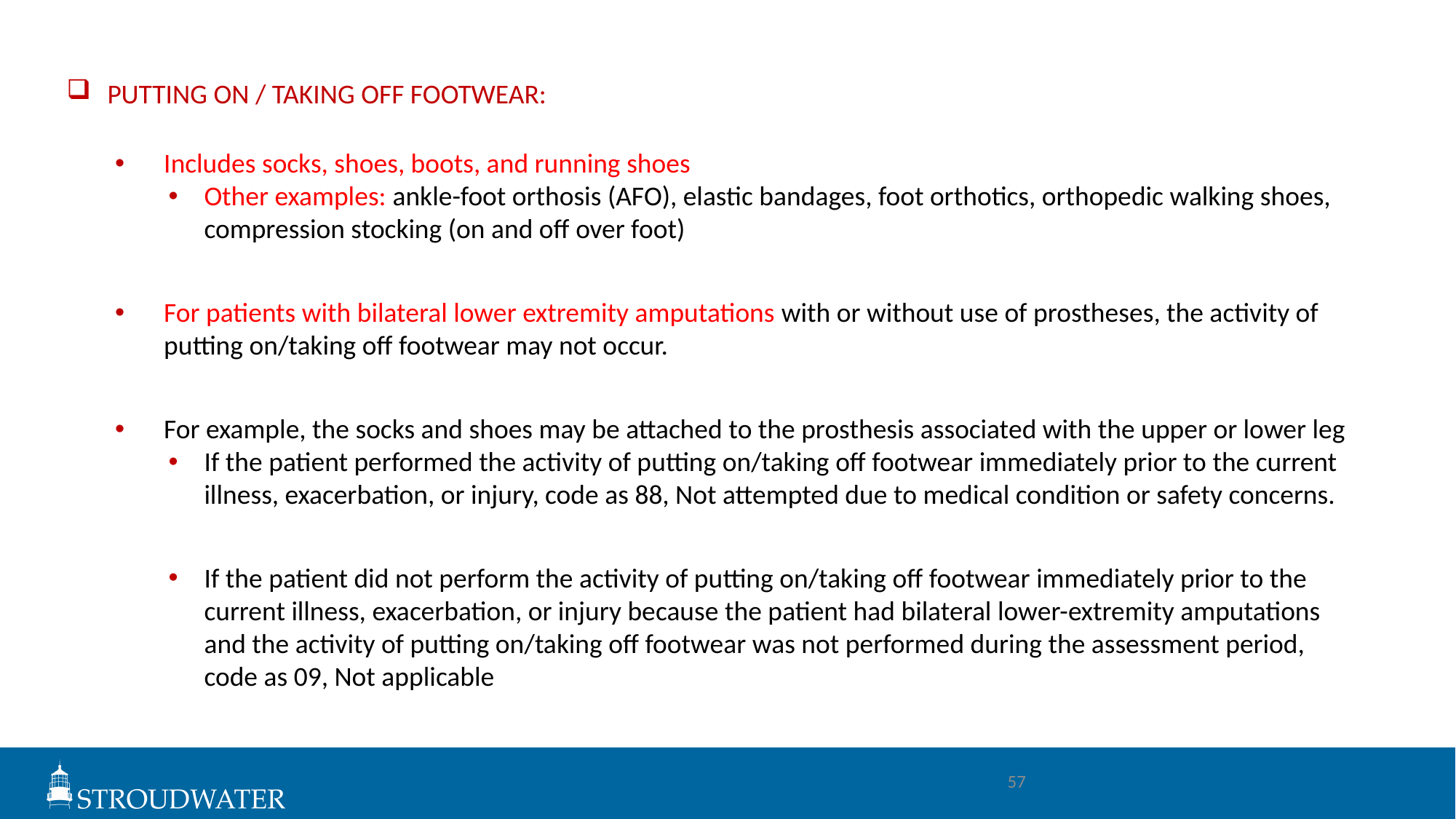

# Coding Tips
PUTTING ON / TAKING OFF FOOTWEAR:

Includes socks, shoes, boots, and running shoes
Other examples: ankle-foot orthosis (AFO), elastic bandages, foot orthotics, orthopedic walking shoes, compression stocking (on and off over foot)

For patients with bilateral lower extremity amputations with or without use of prostheses, the activity of putting on/taking off footwear may not occur.

For example, the socks and shoes may be attached to the prosthesis associated with the upper or lower leg
If the patient performed the activity of putting on/taking off footwear immediately prior to the current illness, exacerbation, or injury, code as 88, Not attempted due to medical condition or safety concerns.

If the patient did not perform the activity of putting on/taking off footwear immediately prior to the current illness, exacerbation, or injury because the patient had bilateral lower-extremity amputations and the activity of putting on/taking off footwear was not performed during the assessment period, code as 09, Not applicable

57